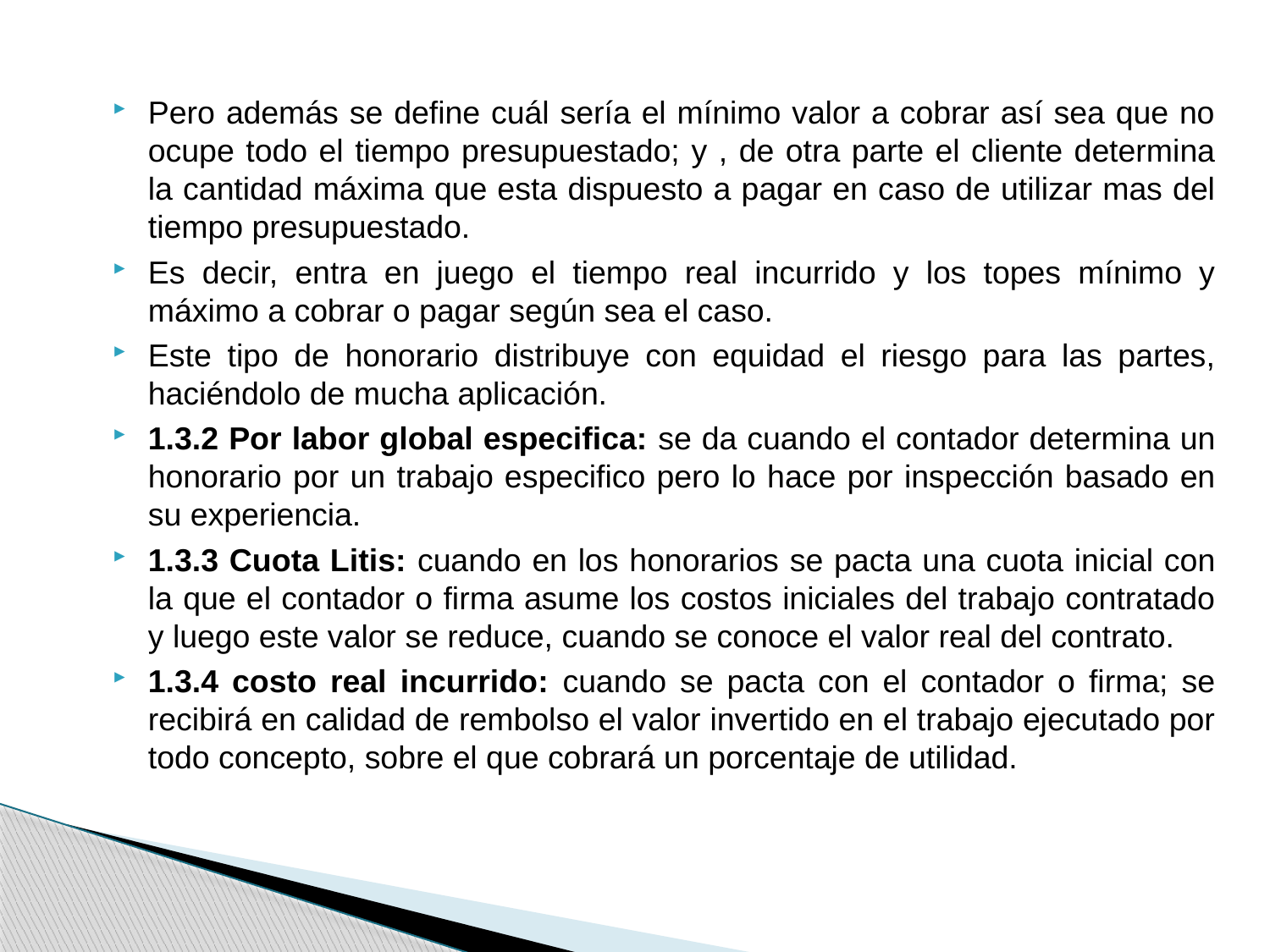

Pero además se define cuál sería el mínimo valor a cobrar así sea que no ocupe todo el tiempo presupuestado; y , de otra parte el cliente determina la cantidad máxima que esta dispuesto a pagar en caso de utilizar mas del tiempo presupuestado.
Es decir, entra en juego el tiempo real incurrido y los topes mínimo y máximo a cobrar o pagar según sea el caso.
Este tipo de honorario distribuye con equidad el riesgo para las partes, haciéndolo de mucha aplicación.
1.3.2 Por labor global especifica: se da cuando el contador determina un honorario por un trabajo especifico pero lo hace por inspección basado en su experiencia.
1.3.3 Cuota Litis: cuando en los honorarios se pacta una cuota inicial con la que el contador o firma asume los costos iniciales del trabajo contratado y luego este valor se reduce, cuando se conoce el valor real del contrato.
1.3.4 costo real incurrido: cuando se pacta con el contador o firma; se recibirá en calidad de rembolso el valor invertido en el trabajo ejecutado por todo concepto, sobre el que cobrará un porcentaje de utilidad.